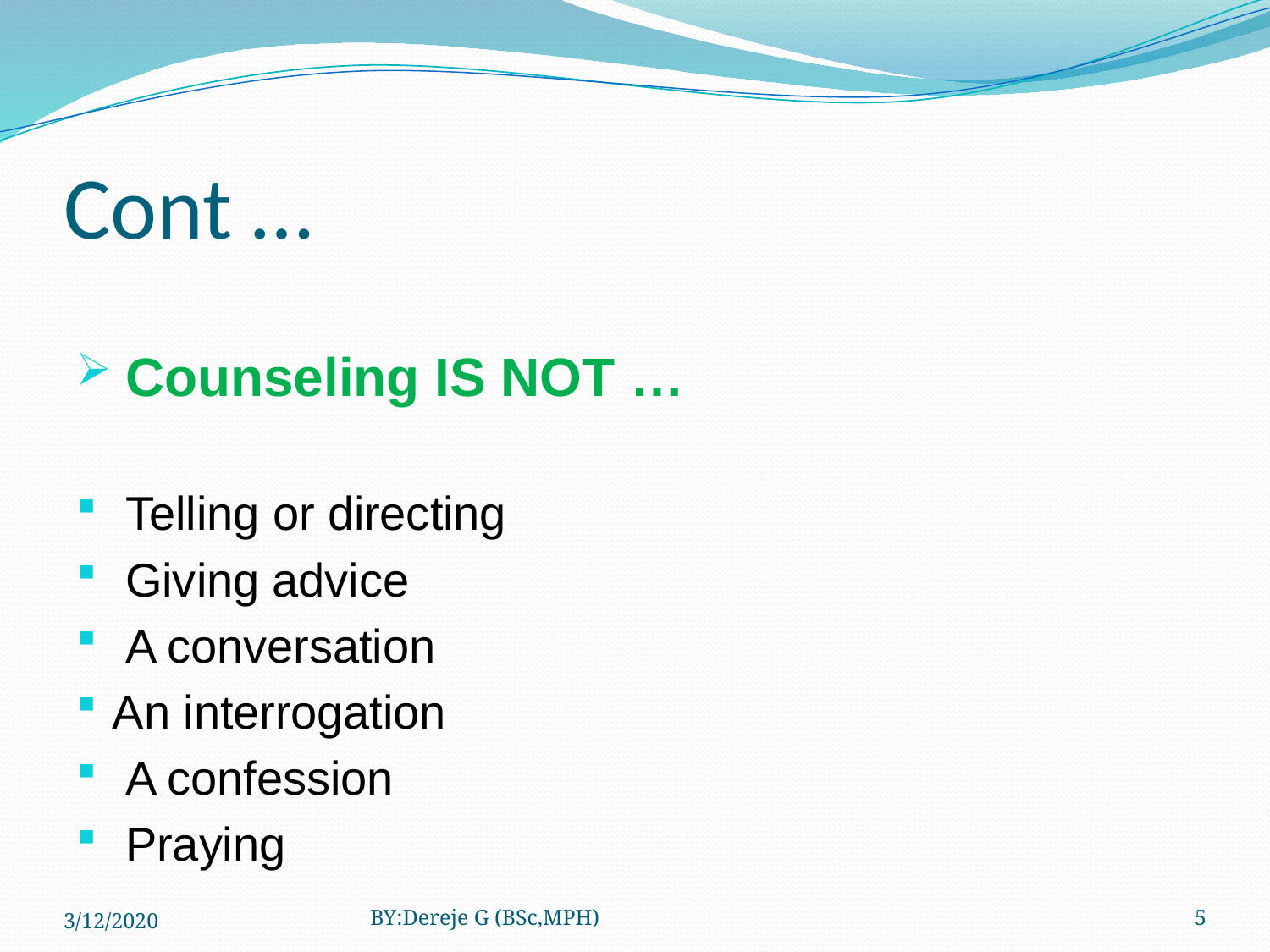

# Cont …

 Counseling IS NOT …

 Telling or directing
 Giving advice
 A conversation
An interrogation
 A confession
 Praying

3/12/2020
BY:Dereje G (BSc,MPH)
5